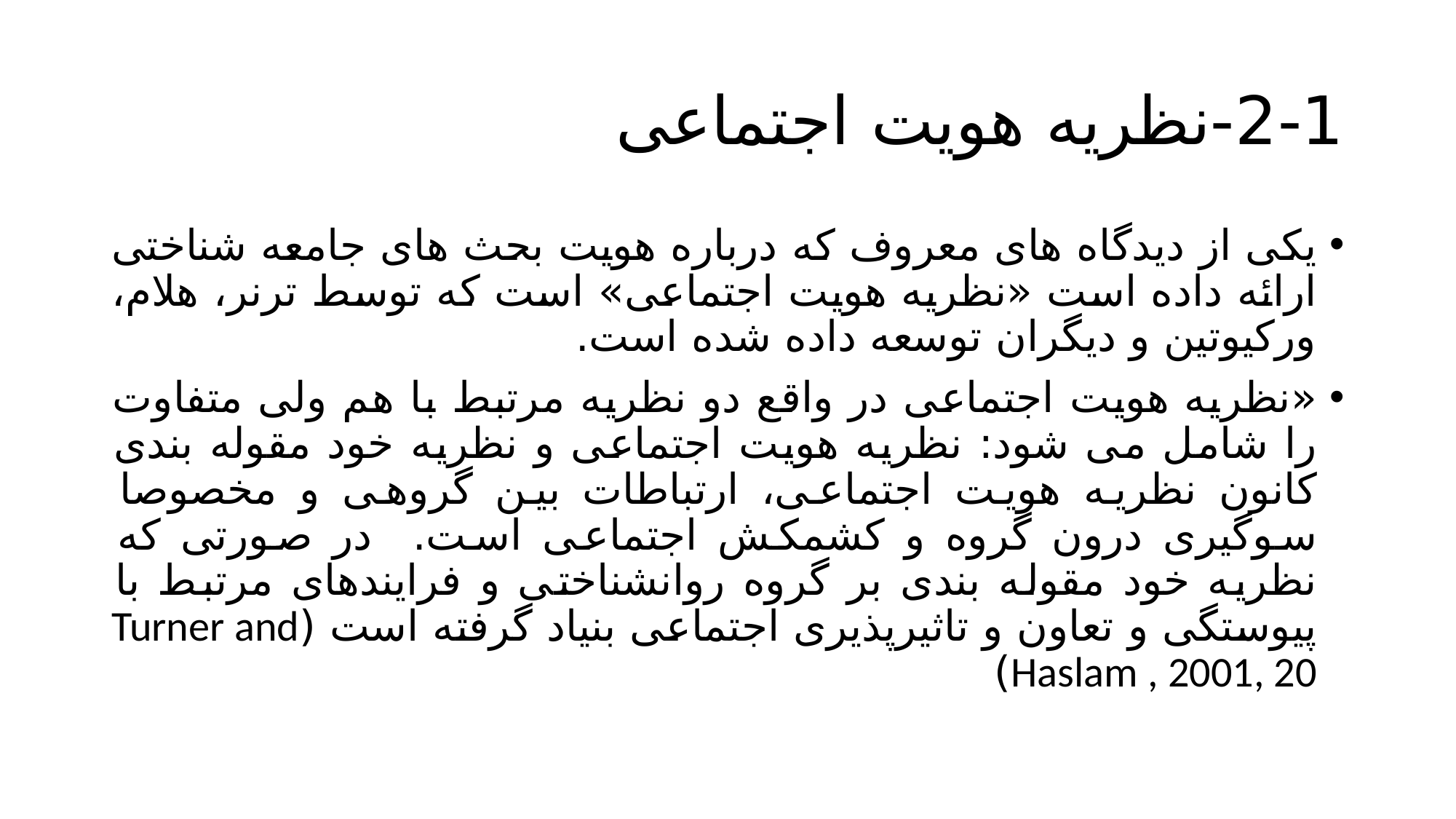

# 2-1-نظریه هویت اجتماعی
یکی از دیدگاه های معروف که درباره هویت بحث های جامعه شناختی ارائه داده است «نظریه هویت اجتماعی» است که توسط ترنر، هلام، ورکیوتین و دیگران توسعه داده شده است.
«نظریه هویت اجتماعی در واقع دو نظریه مرتبط با هم ولی متفاوت را شامل می شود: نظریه هویت اجتماعی و نظریه خود مقوله بندی کانون نظریه هویت اجتماعی، ارتباطات بین گروهی و مخصوصا سوگیری درون گروه و کشمکش اجتماعی است.  در صورتی که نظریه خود مقوله بندی بر گروه روانشناختی و فرایندهای مرتبط با پیوستگی و تعاون و تاثیرپذیری اجتماعی بنیاد گرفته است (Turner and Haslam , 2001, 20)